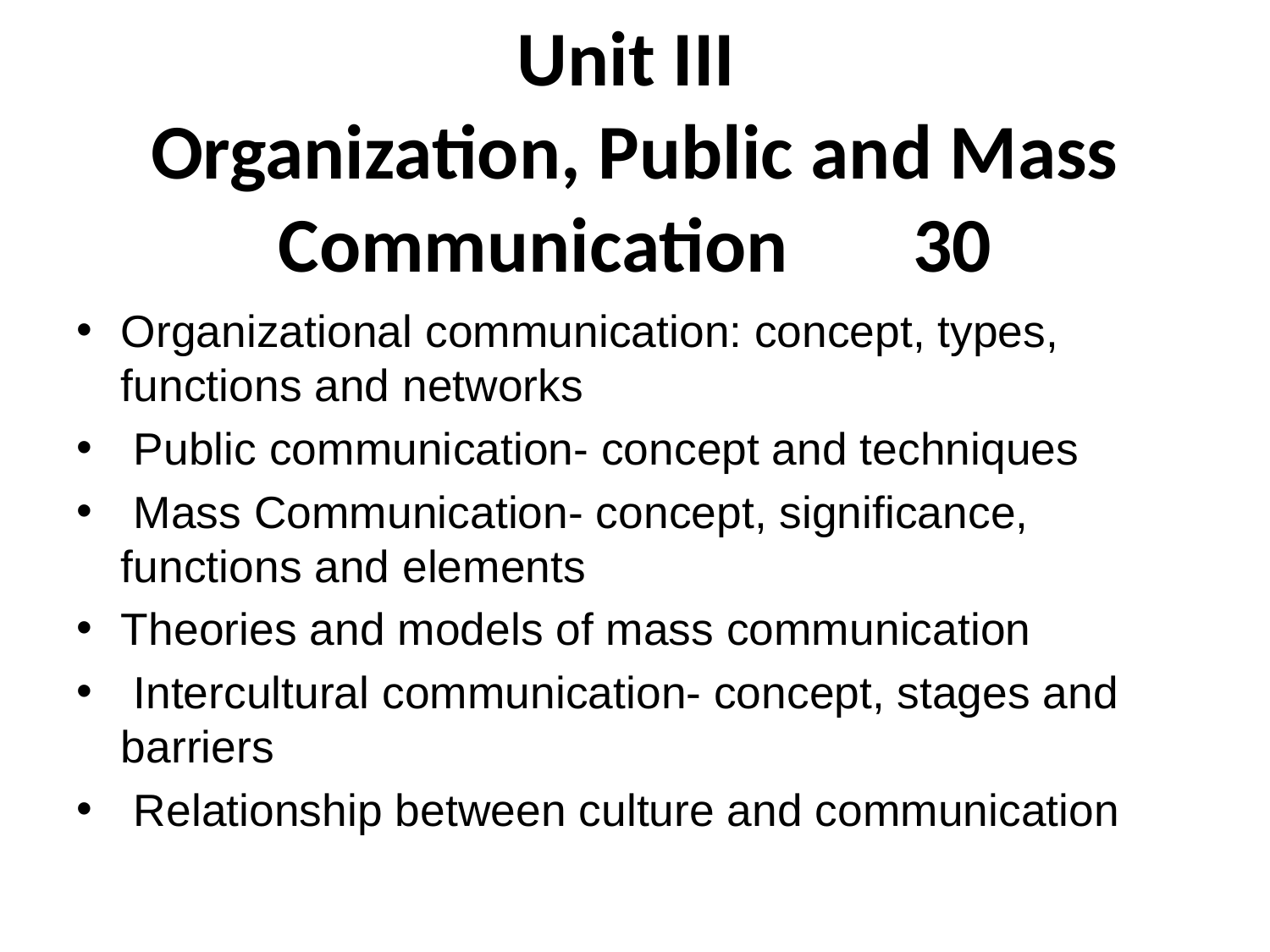

# Unit III Organization, Public and Mass Communication 	30
Organizational communication: concept, types, functions and networks
 Public communication- concept and techniques
 Mass Communication- concept, significance, functions and elements
Theories and models of mass communication
 Intercultural communication- concept, stages and barriers
 Relationship between culture and communication